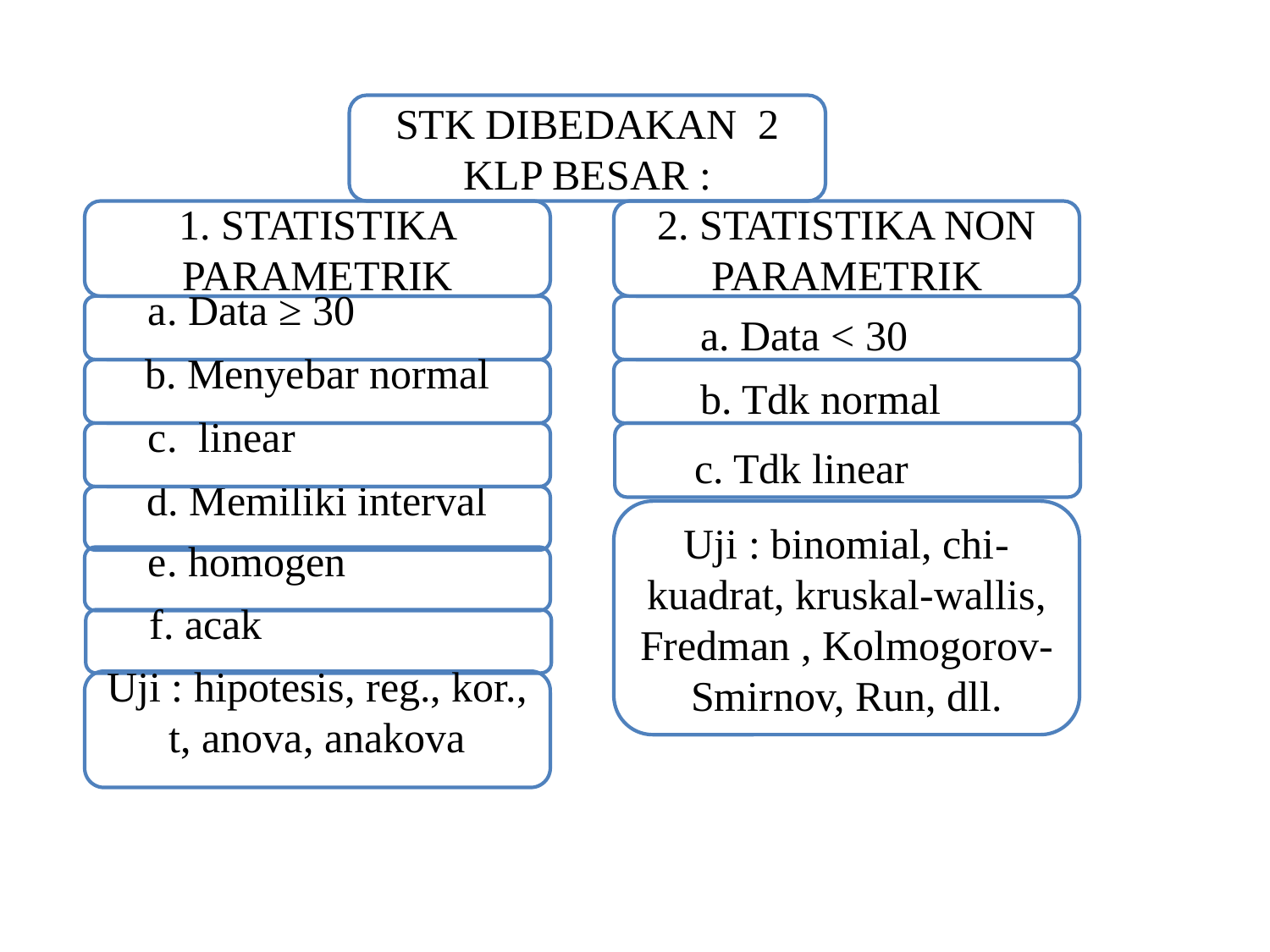

STK DIBEDAKAN  2 KLP BESAR :
1. STATISTIKA PARAMETRIK
2. STATISTIKA NON PARAMETRIK
a. Data ≥ 30

a. Data < 30

b. Menyebar normal

b. Tdk normal

c.  linear

c. Tdk linear

d. Memiliki interval

Uji : binomial, chi-kuadrat, kruskal-wallis, Fredman , Kolmogorov-Smirnov, Run, dll.

e. homogen

f. acak

Uji : hipotesis, reg., kor., t, anova, anakova